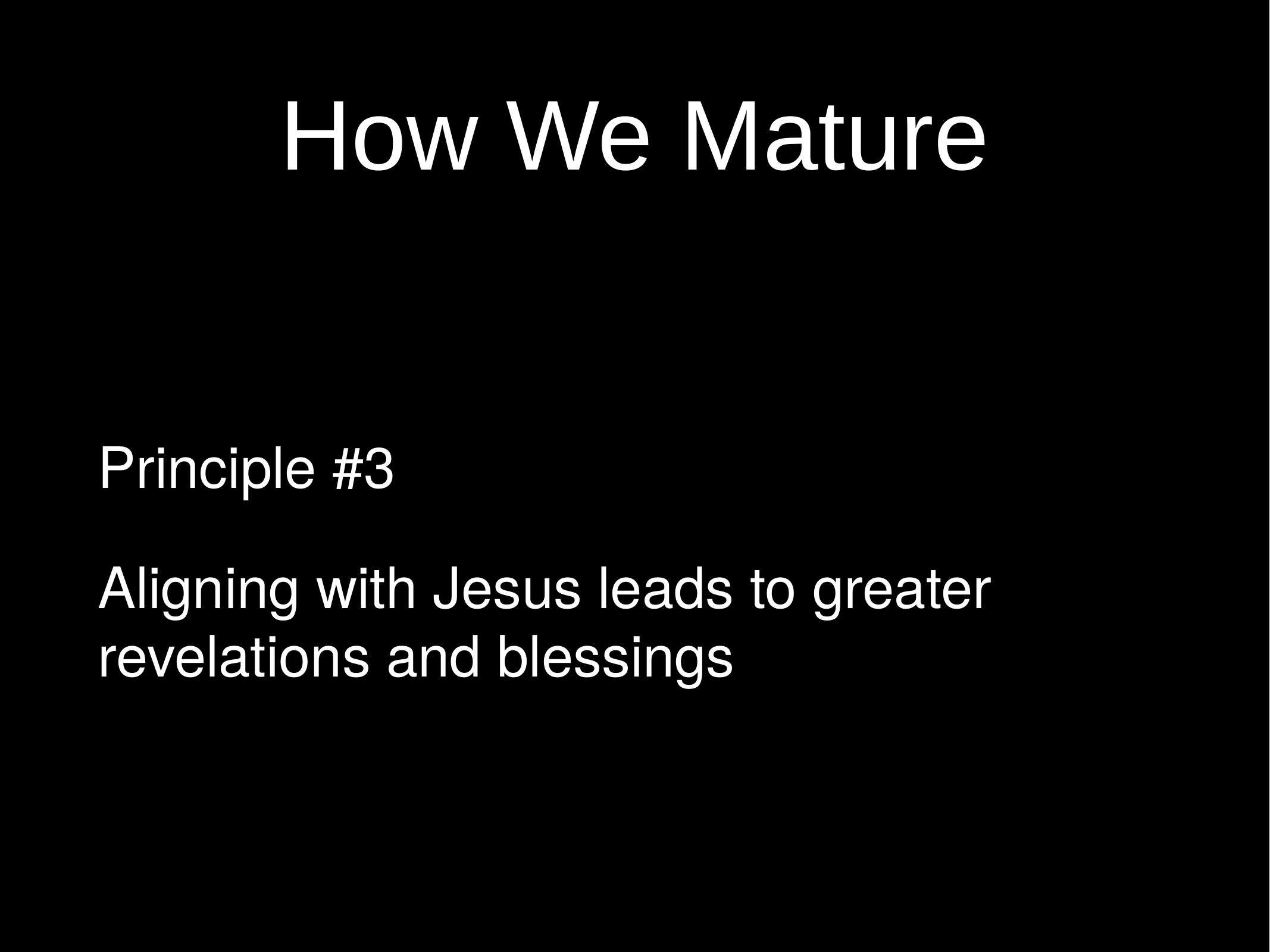

# How We Mature
Principle #3
Aligning with Jesus leads to greater revelations and blessings